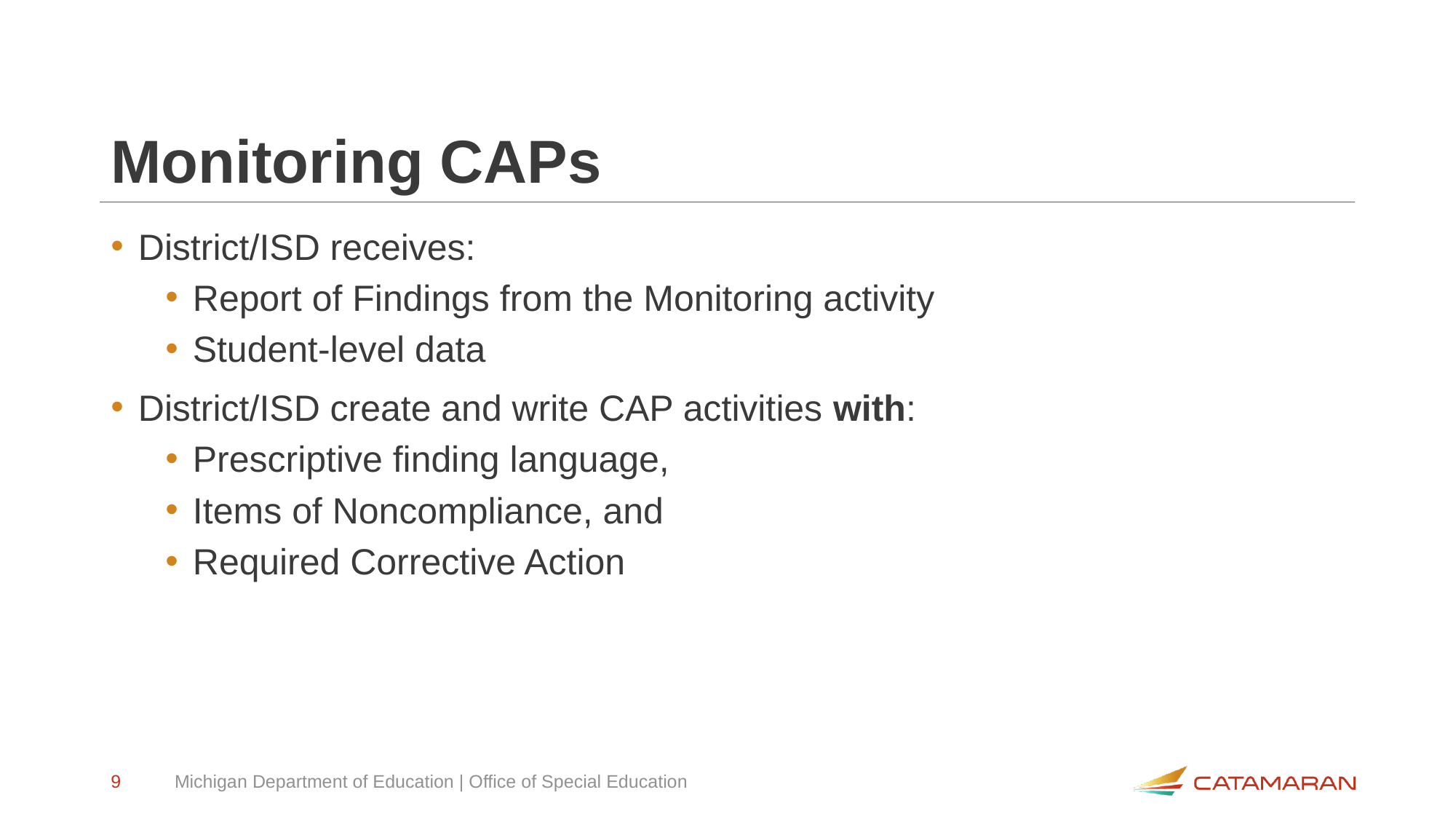

# Monitoring CAPs
District/ISD receives:
Report of Findings from the Monitoring activity
Student-level data
District/ISD create and write CAP activities with:
Prescriptive finding language,
Items of Noncompliance, and
Required Corrective Action

9
Michigan Department of Education | Office of Special Education